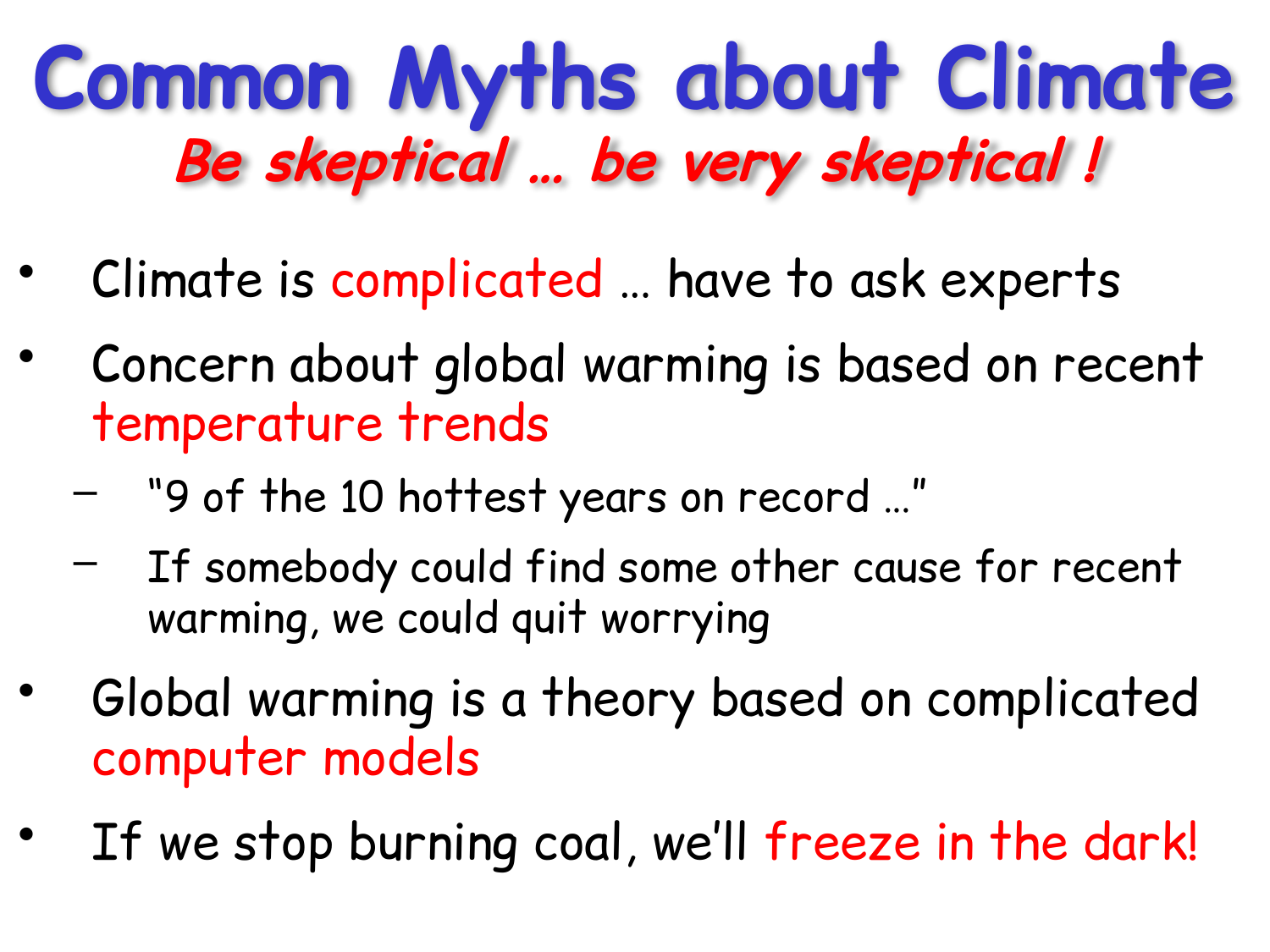

# Common Myths about Climate Be skeptical … be very skeptical !
Climate is complicated … have to ask experts
Concern about global warming is based on recent temperature trends
“9 of the 10 hottest years on record …”
If somebody could find some other cause for recent warming, we could quit worrying
Global warming is a theory based on complicated computer models
If we stop burning coal, we’ll freeze in the dark!